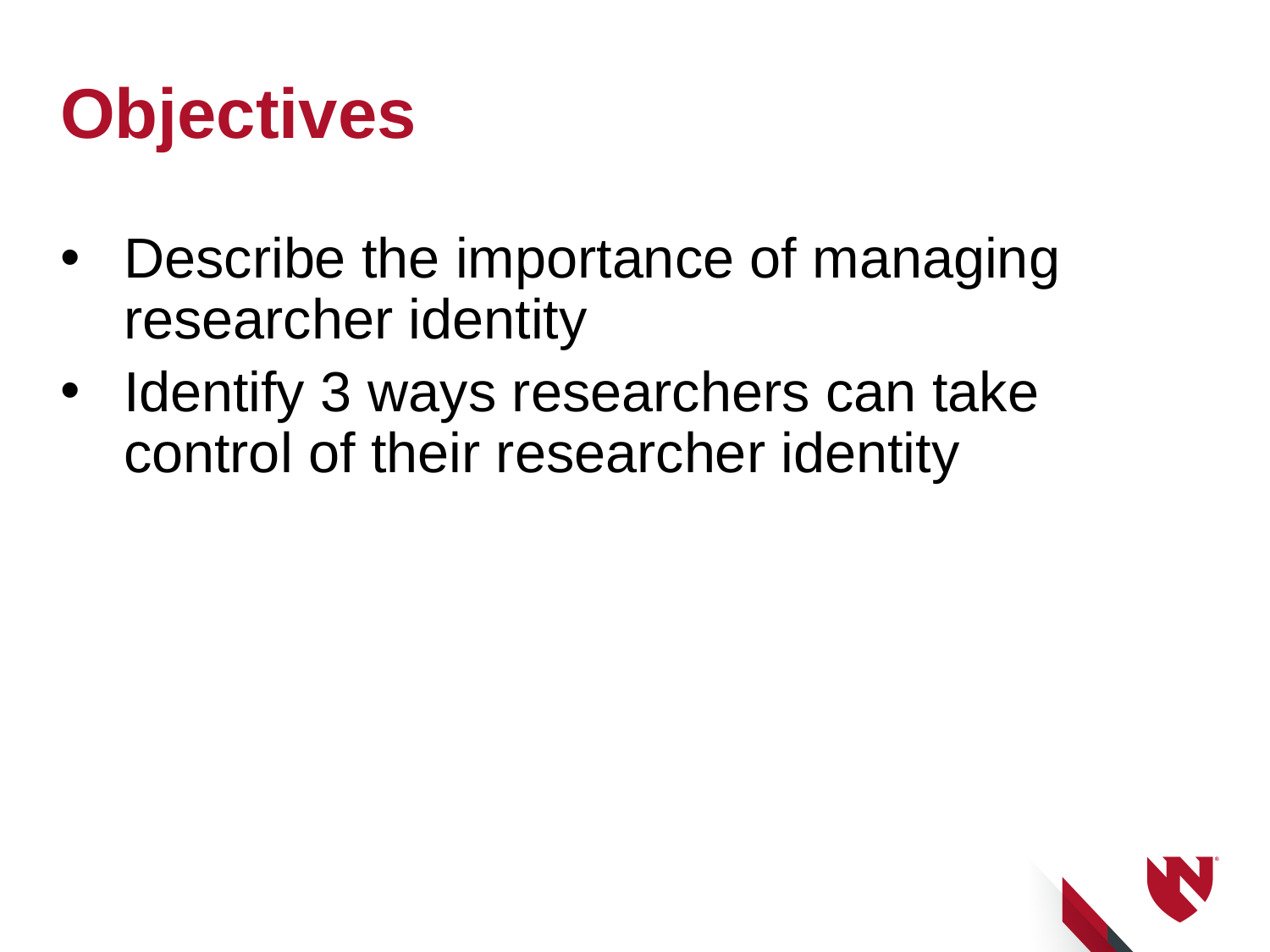

# Objectives
Describe the importance of managing researcher identity
Identify 3 ways researchers can take control of their researcher identity